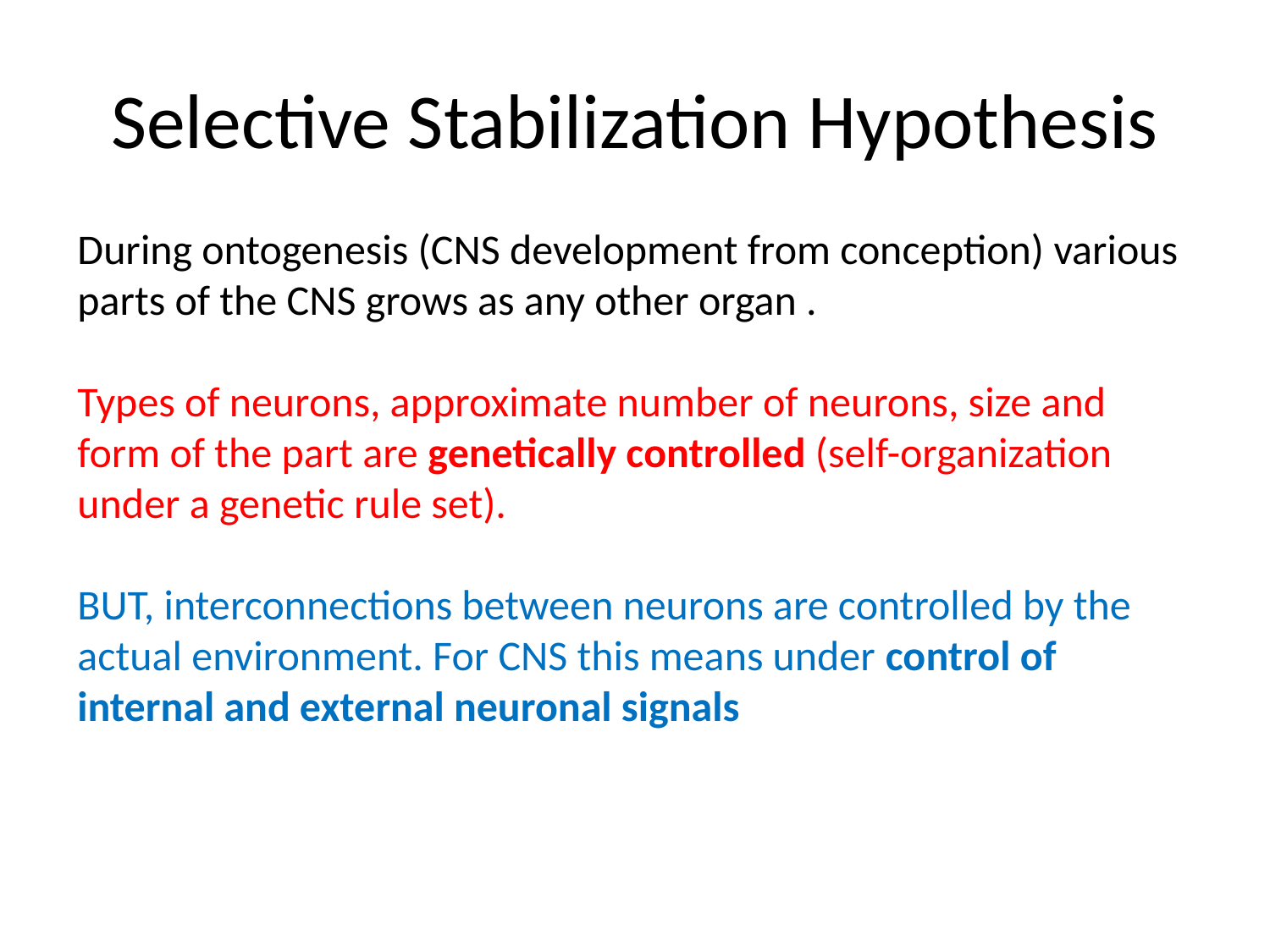

# Selective Stabilization Hypothesis
During ontogenesis (CNS development from conception) various parts of the CNS grows as any other organ .

Types of neurons, approximate number of neurons, size and form of the part are genetically controlled (self-organization under a genetic rule set).

BUT, interconnections between neurons are controlled by the actual environment. For CNS this means under control of internal and external neuronal signals